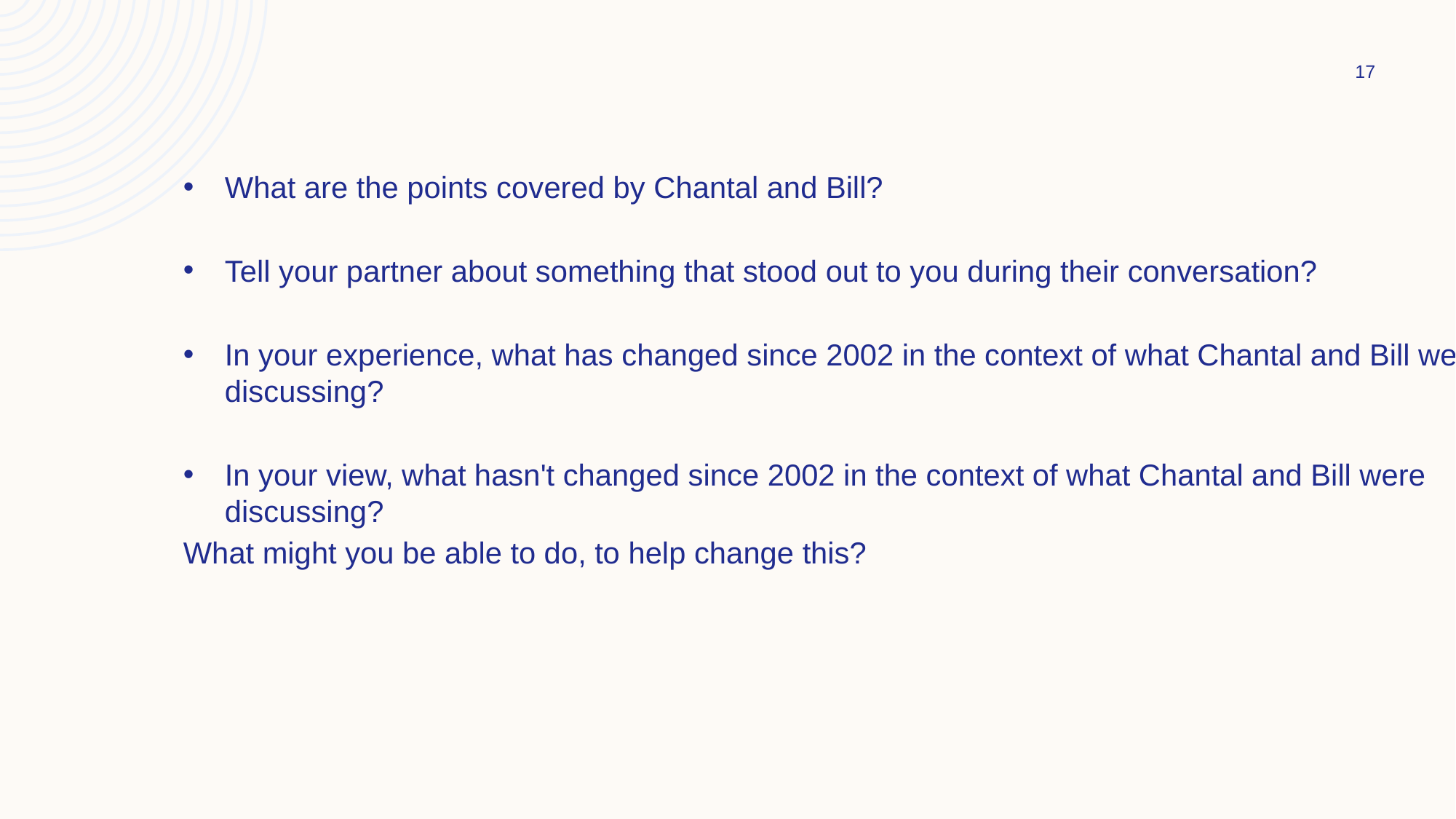

17
What are the points covered by Chantal and Bill?

Tell your partner about something that stood out to you during their conversation?

In your experience, what has changed since 2002 in the context of what Chantal and Bill were discussing?

In your view, what hasn't changed since 2002 in the context of what Chantal and Bill were discussing?
What might you be able to do, to help change this?